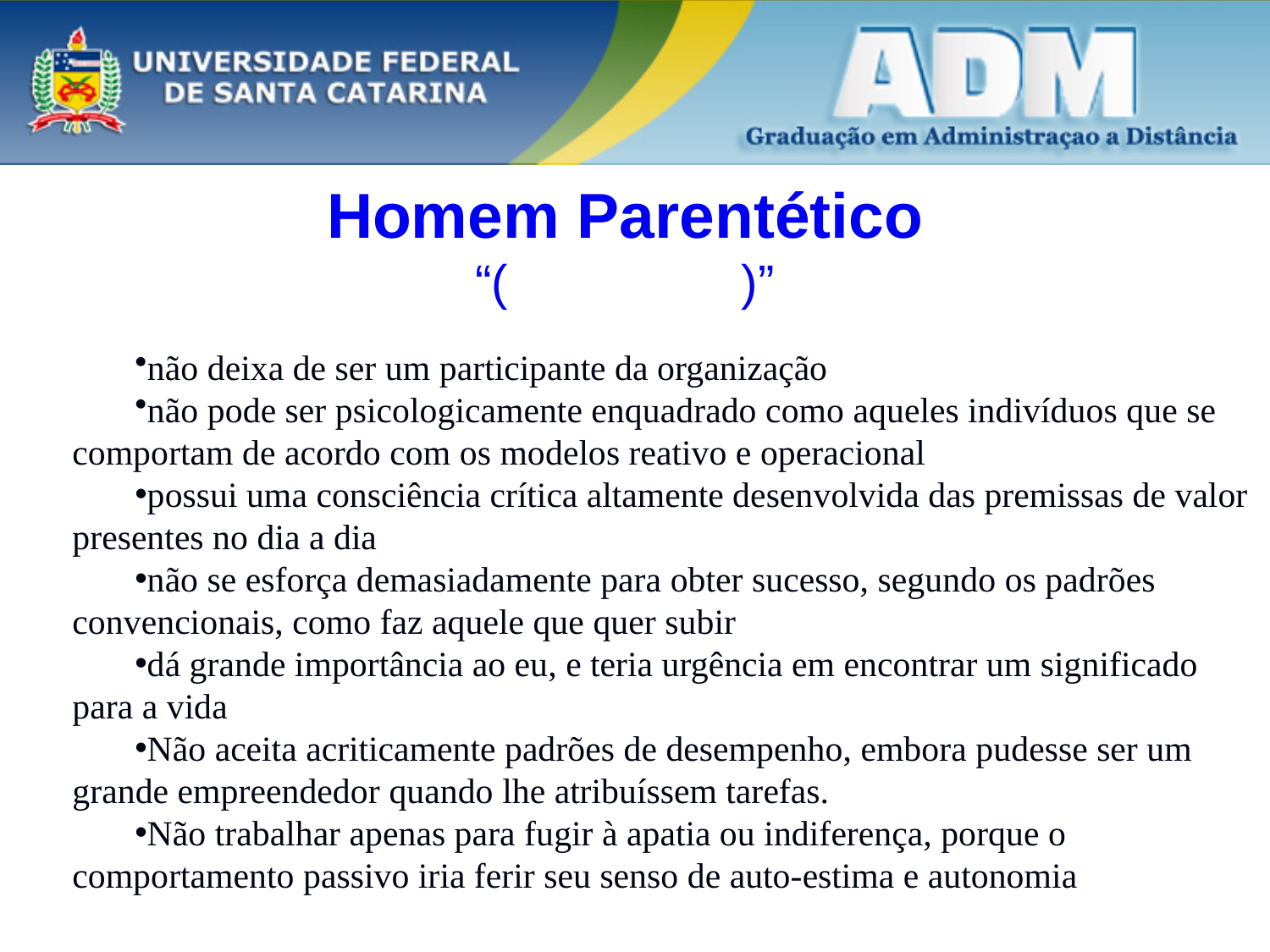

Homem Parentético
“(                 )”
não deixa de ser um participante da organização
não pode ser psicologicamente enquadrado como aqueles indivíduos que se comportam de acordo com os modelos reativo e operacional
possui uma consciência crítica altamente desenvolvida das premissas de valor presentes no dia a dia
não se esforça demasiadamente para obter sucesso, segundo os padrões convencionais, como faz aquele que quer subir
dá grande importância ao eu, e teria urgência em encontrar um significado para a vida
Não aceita acriticamente padrões de desempenho, embora pudesse ser um grande empreendedor quando lhe atribuíssem tarefas.
Não trabalhar apenas para fugir à apatia ou indiferença, porque o comportamento passivo iria ferir seu senso de auto-estima e autonomia